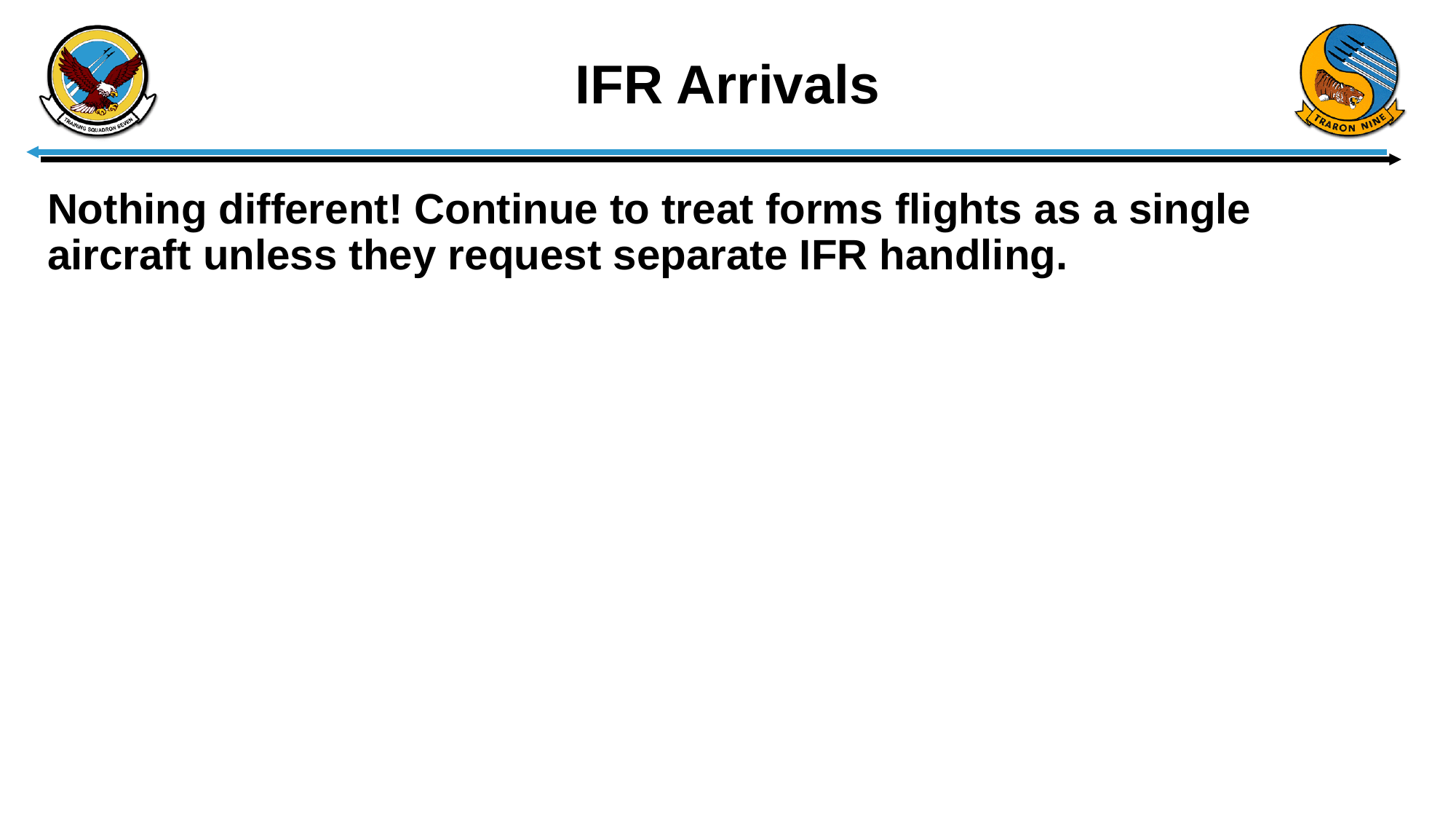

# IFR Arrivals
Nothing different! Continue to treat forms flights as a single aircraft unless they request separate IFR handling.